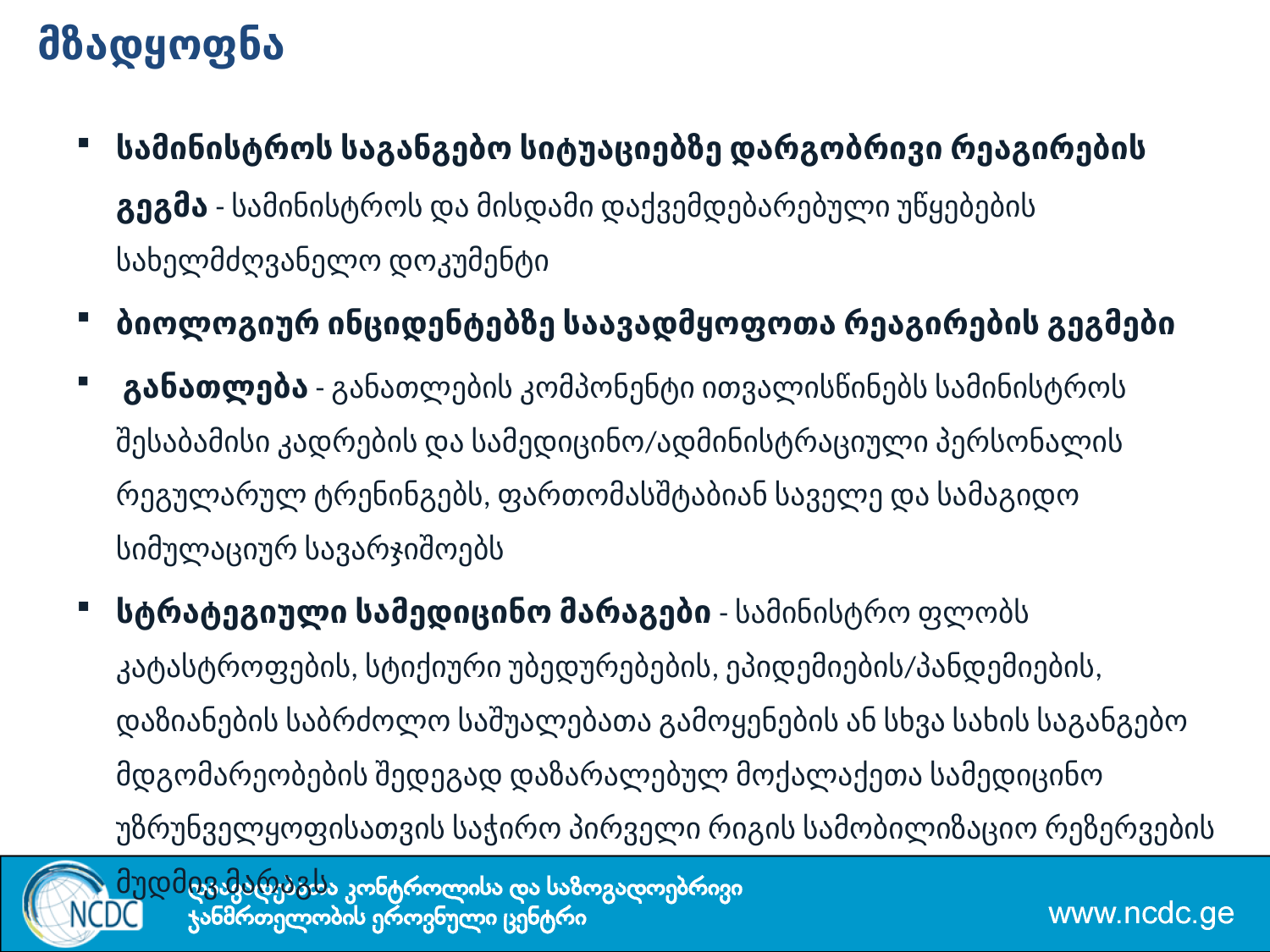

მზადყოფნა
სამინისტროს საგანგებო სიტუაციებზე დარგობრივი რეაგირების გეგმა - სამინისტროს და მისდამი დაქვემდებარებული უწყებების სახელმძღვანელო დოკუმენტი
ბიოლოგიურ ინციდენტებზე საავადმყოფოთა რეაგირების გეგმები
 განათლება - განათლების კომპონენტი ითვალისწინებს სამინისტროს შესაბამისი კადრების და სამედიცინო/ადმინისტრაციული პერსონალის რეგულარულ ტრენინგებს, ფართომასშტაბიან საველე და სამაგიდო სიმულაციურ სავარჯიშოებს
სტრატეგიული სამედიცინო მარაგები - სამინისტრო ფლობს კატასტროფების, სტიქიური უბედურებების, ეპიდემიების/პანდემიების, დაზიანების საბრძოლო საშუალებათა გამოყენების ან სხვა სახის საგანგებო მდგომარეობების შედეგად დაზარალებულ მოქალაქეთა სამედიცინო უზრუნველყოფისათვის საჭირო პირველი რიგის სამობილიზაციო რეზერვების მუდმივ მარაგს